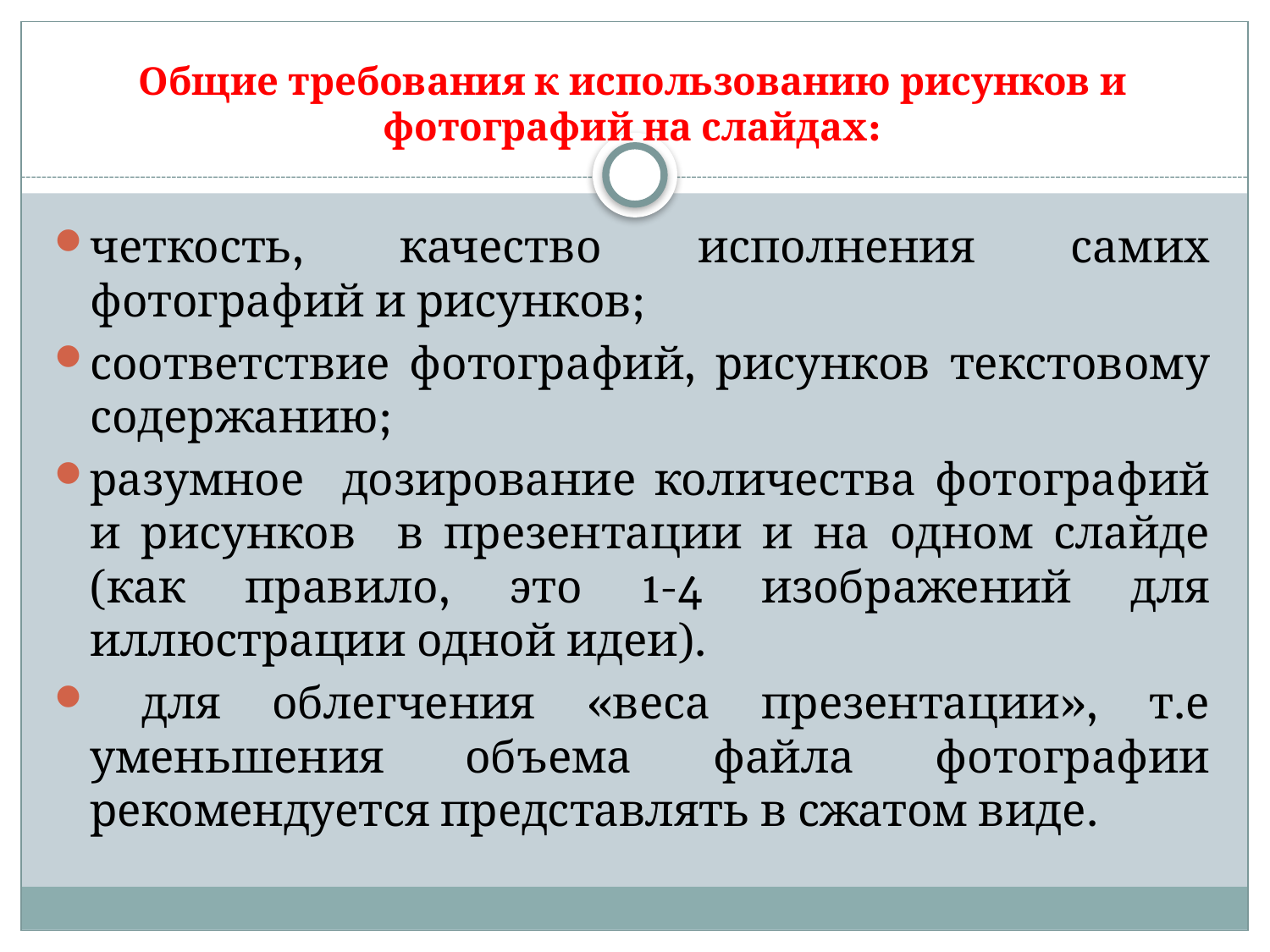

# Общие требования к использованию рисунков и фотографий на слайдах:
четкость, качество исполнения самих фотографий и рисунков;
соответствие фотографий, рисунков текстовому содержанию;
разумное  дозирование количества фотографий и рисунков  в презентации и на одном слайде (как правило, это 1-4 изображений для иллюстрации одной идеи).
 для облегчения «веса презентации», т.е уменьшения объема файла фотографии рекомендуется представлять в сжатом виде.